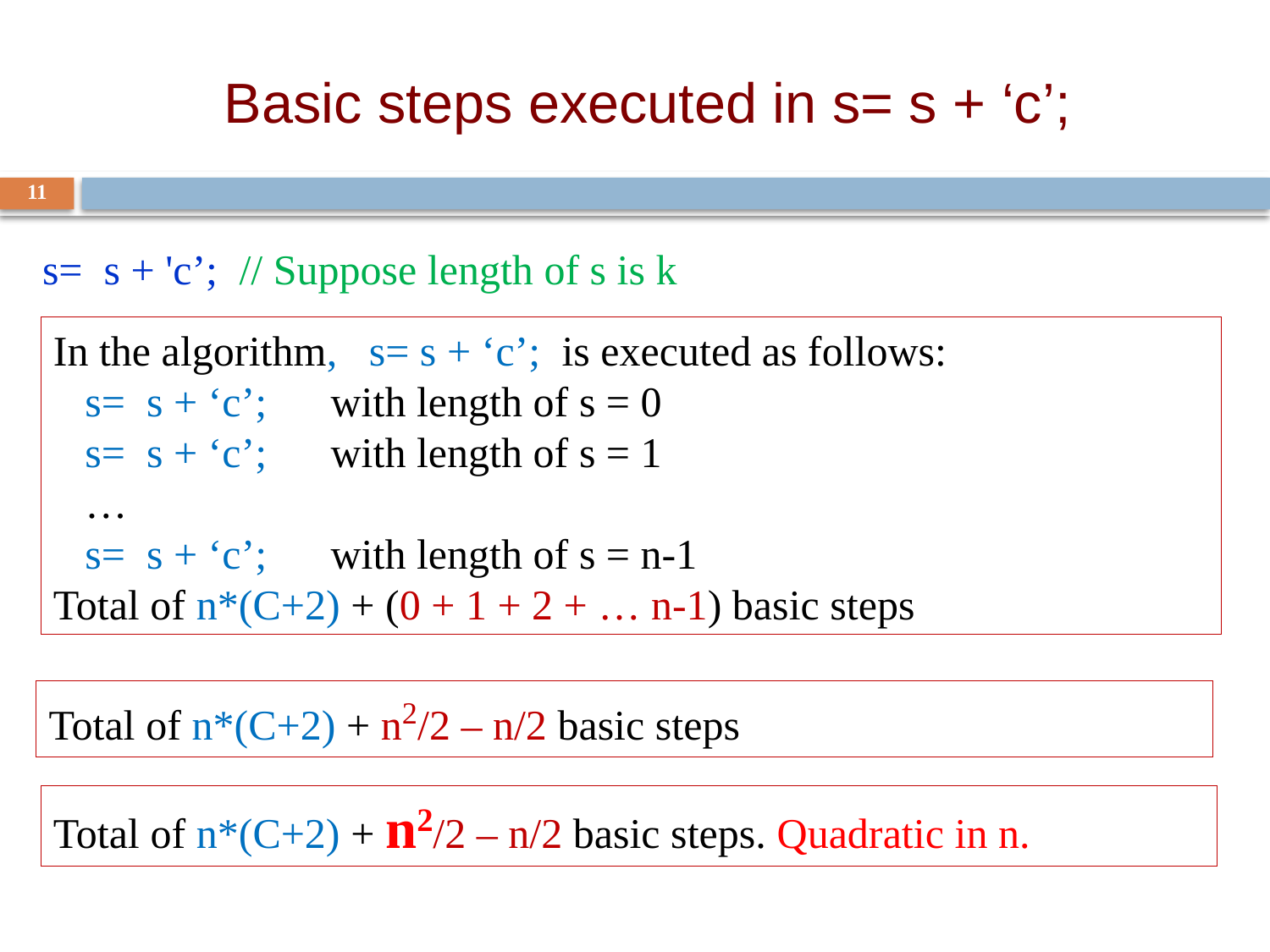

# Basic steps executed in s= s + ‘c’;
11
s=  s + 'c’;  // Suppose length of s is k
In the algorithm,   s= s + ‘c’;  is executed as follows:
   s=  s + ‘c’;      with length of s = 0
   s=  s + ‘c’;      with length of s = 1
   …
   s=  s + ‘c’;      with length of s = n-1
Total of n*(C+2) + (0 + 1 + 2 + … n-1) basic steps
Total of n*(C+2) + n2/2 – n/2 basic steps
Total of n*(C+2) + n2/2 – n/2 basic steps. Quadratic in n.